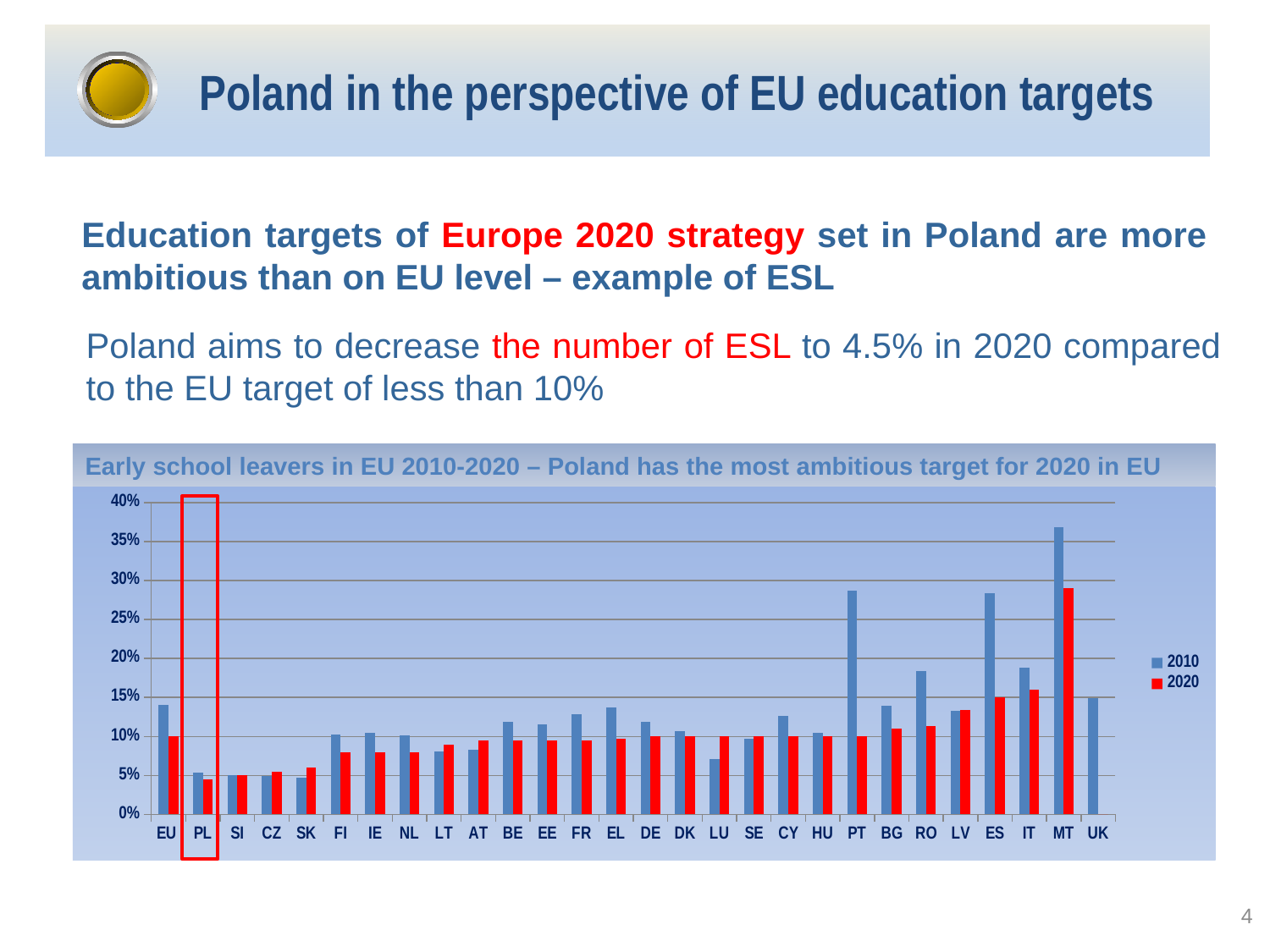

# Poland in the perspective of EU education targets

Education targets of Europe 2020 strategy set in Poland are more ambitious than on EU level – example of ESL
Poland aims to decrease the number of ESL to 4.5% in 2020 compared to the EU target of less than 10%
Early school leavers in EU 2010-2020 – Poland has the most ambitious target for 2020 in EU

### Chart

| Category | 2010 | 2020 |
|---|---|---|
| EU  | 0.14100000000000001 | 0.1 |
| PL | 0.054000000000000006 | 0.04500000000000002 |
| SI | 0.05000000000000001 | 0.05000000000000001 |
| CZ | 0.04900000000000002 | 0.05500000000000002 |
| SK | 0.04700000000000002 | 0.06000000000000002 |
| FI | 0.10299999999999998 | 0.08000000000000003 |
| IE | 0.10500000000000002 | 0.08000000000000003 |
| NL | 0.10100000000000002 | 0.08000000000000003 |
| LT | 0.08100000000000002 | 0.09000000000000004 |
| AT | 0.08300000000000005 | 0.09500000000000004 |
| BE | 0.119 | 0.09500000000000004 |
| EE | 0.11600000000000003 | 0.09500000000000004 |
| FR | 0.128 | 0.09500000000000004 |
| EL | 0.137 | 0.09700000000000002 |
| DE | 0.119 | 0.1 |
| DK | 0.10700000000000003 | 0.1 |
| LU | 0.07100000000000001 | 0.1 |
| SE | 0.09700000000000002 | 0.1 |
| CY | 0.126 | 0.1 |
| HU | 0.10500000000000002 | 0.1 |
| PT | 0.2870000000000001 | 0.1 |
| BG | 0.139 | 0.11000000000000001 |
| RO | 0.18400000000000005 | 0.11300000000000002 |
| LV | 0.133 | 0.134 |
| ES | 0.2840000000000001 | 0.15000000000000005 |
| IT | 0.18800000000000006 | 0.16000000000000003 |
| MT | 0.36900000000000016 | 0.2900000000000001 |
| UK | 0.14900000000000005 | 0.0 |
4